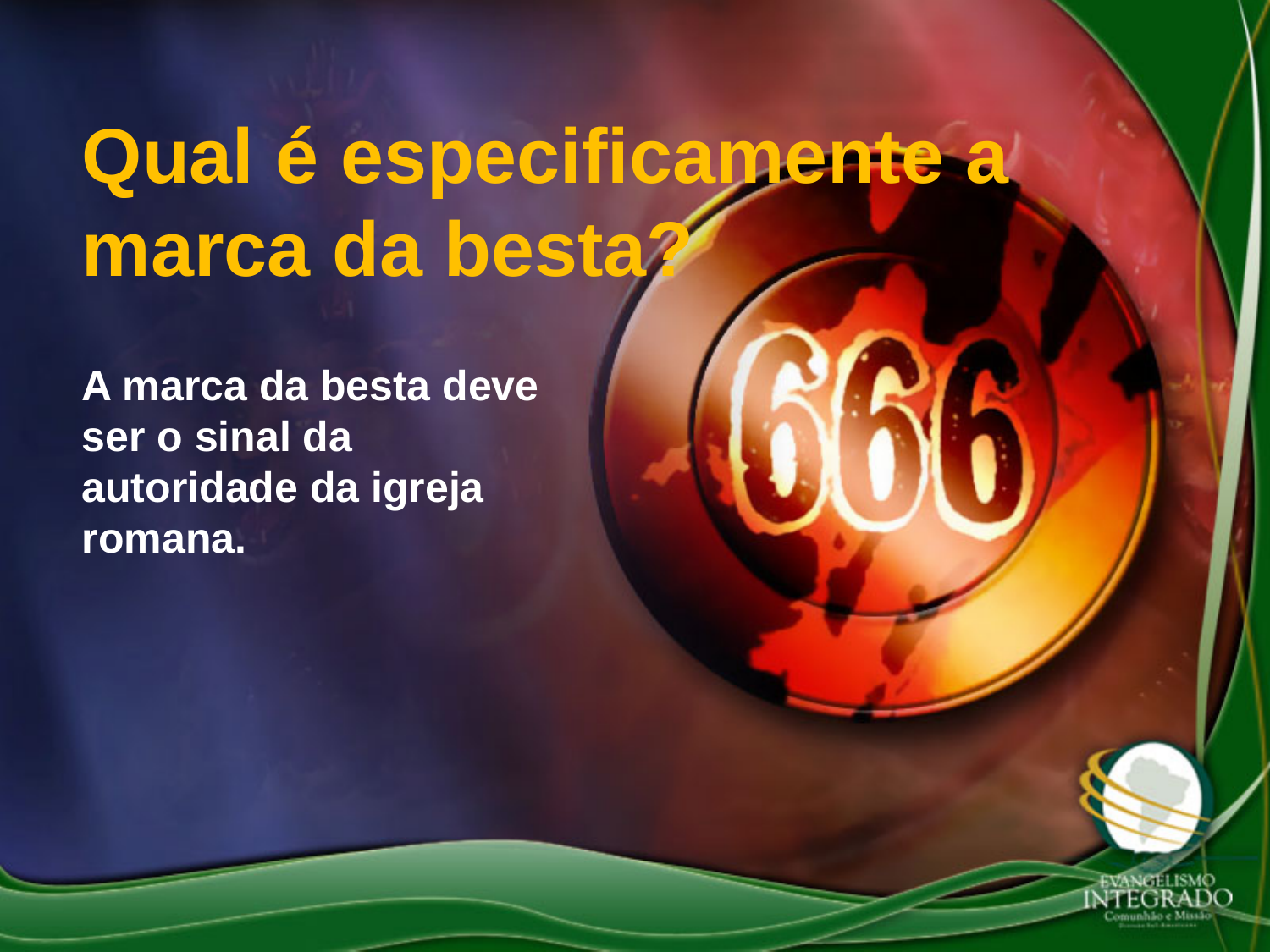

Qual é especificamente a marca da besta?
A marca da besta deve ser o sinal da autoridade da igreja romana.